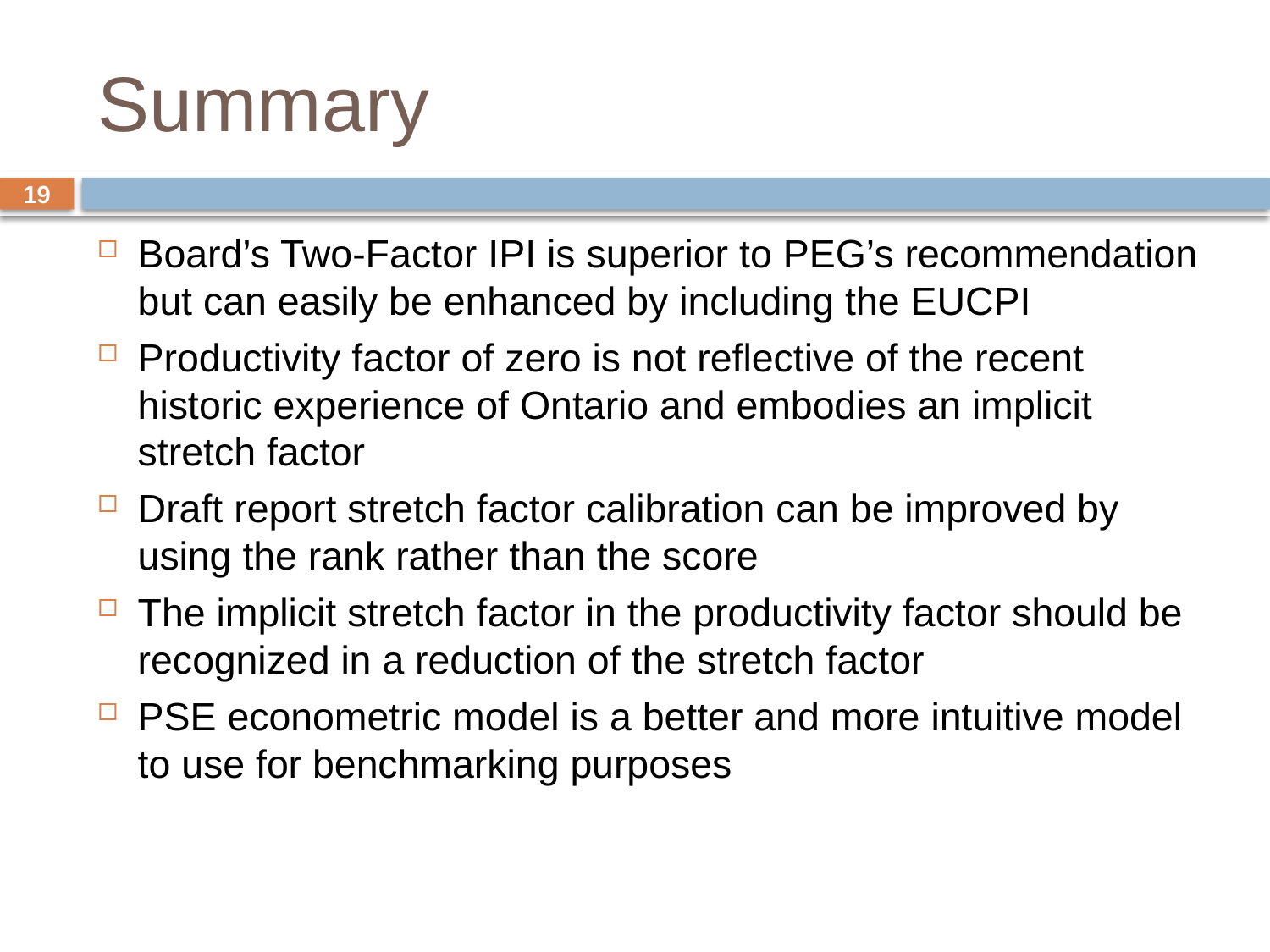

# Summary
19
Board’s Two-Factor IPI is superior to PEG’s recommendation but can easily be enhanced by including the EUCPI
Productivity factor of zero is not reflective of the recent historic experience of Ontario and embodies an implicit stretch factor
Draft report stretch factor calibration can be improved by using the rank rather than the score
The implicit stretch factor in the productivity factor should be recognized in a reduction of the stretch factor
PSE econometric model is a better and more intuitive model to use for benchmarking purposes